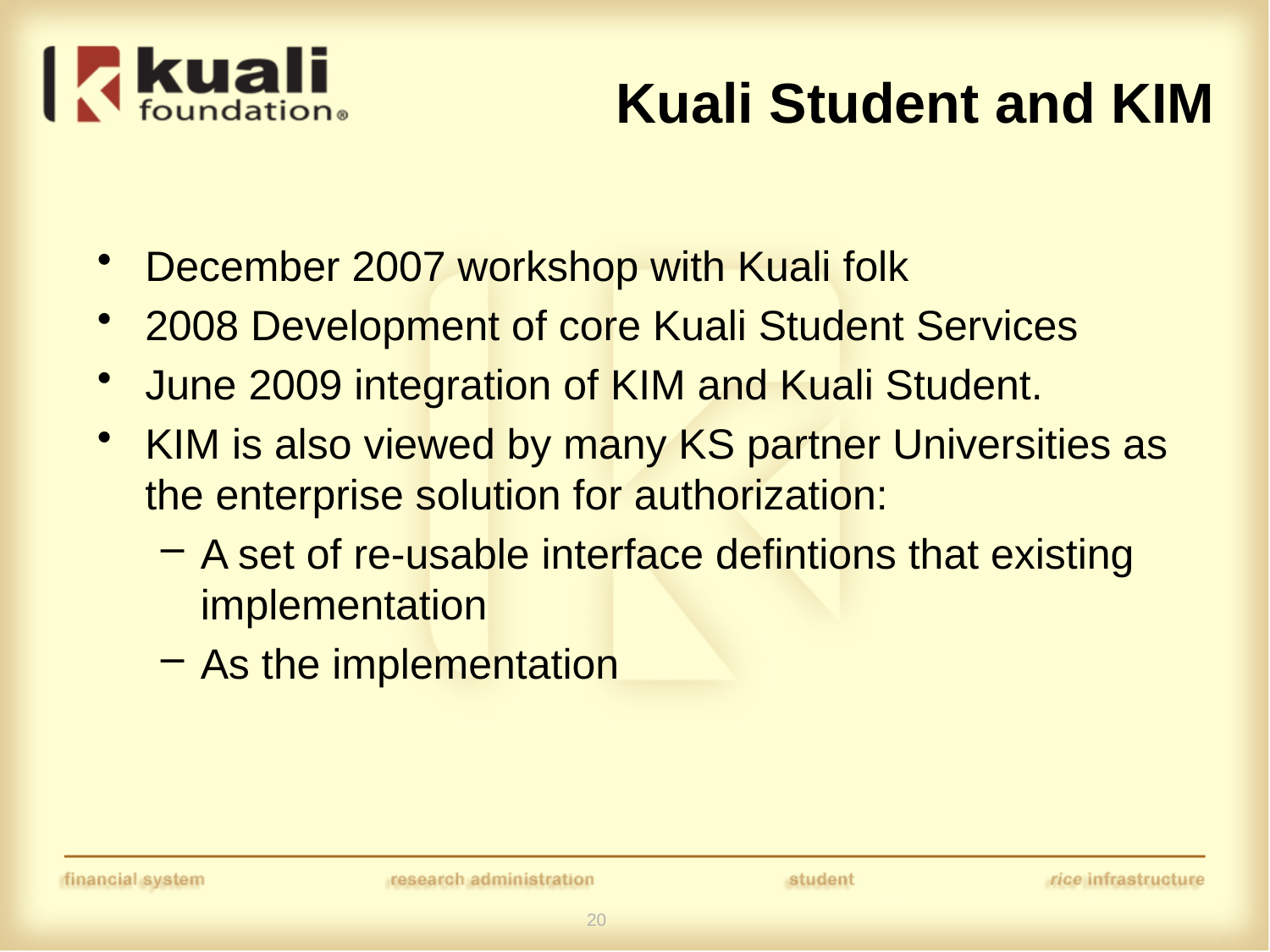

Kuali Student and KIM
December 2007 workshop with Kuali folk
2008 Development of core Kuali Student Services
June 2009 integration of KIM and Kuali Student.
KIM is also viewed by many KS partner Universities as the enterprise solution for authorization:
A set of re-usable interface defintions that existing implementation
As the implementation

20